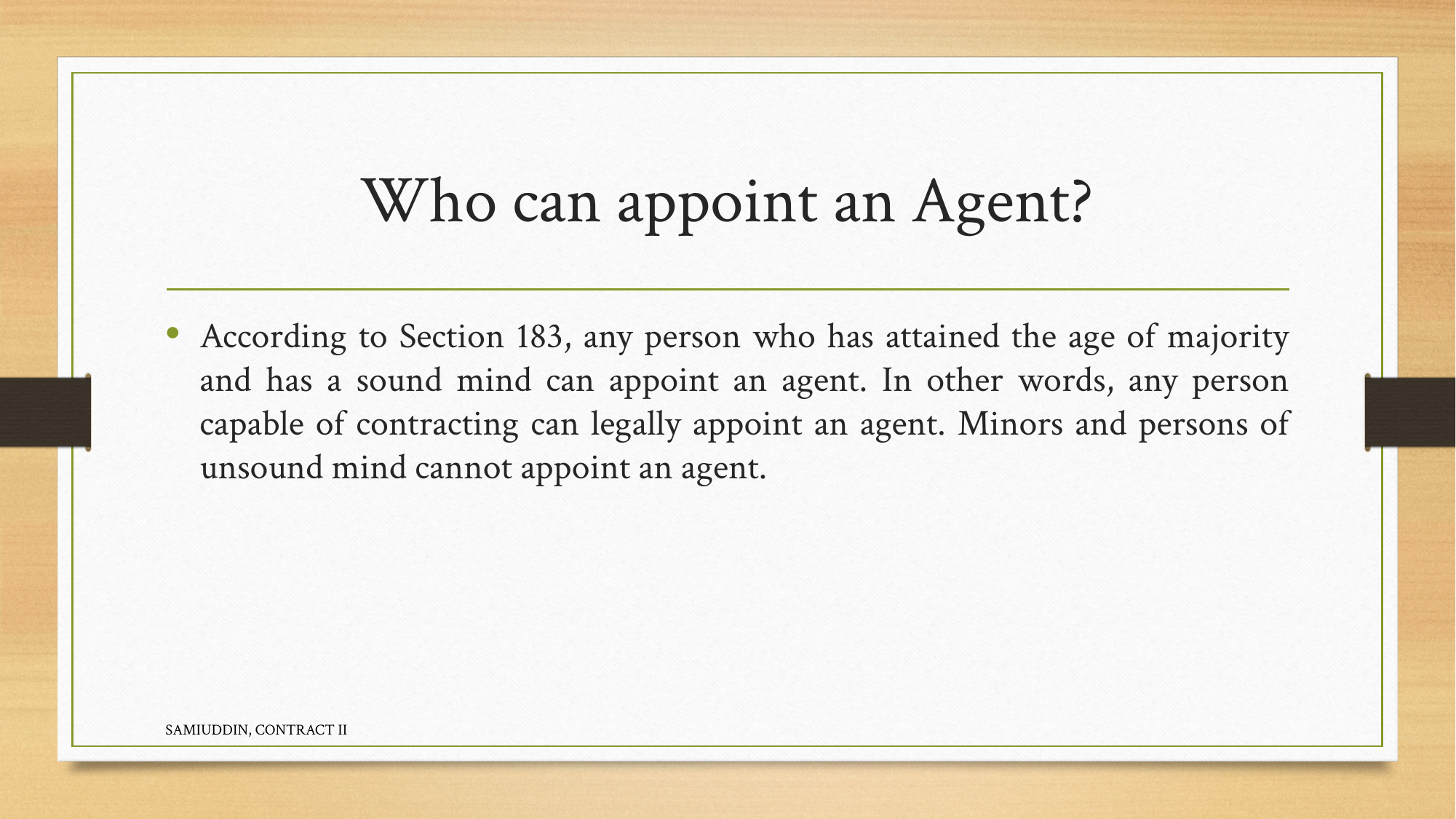

# Who can appoint an Agent?
According to Section 183, any person who has attained the age of majority and has a sound mind can appoint an agent. In other words, any person capable of contracting can legally appoint an agent. Minors and persons of unsound mind cannot appoint an agent.
SAMIUDDIN, CONTRACT II